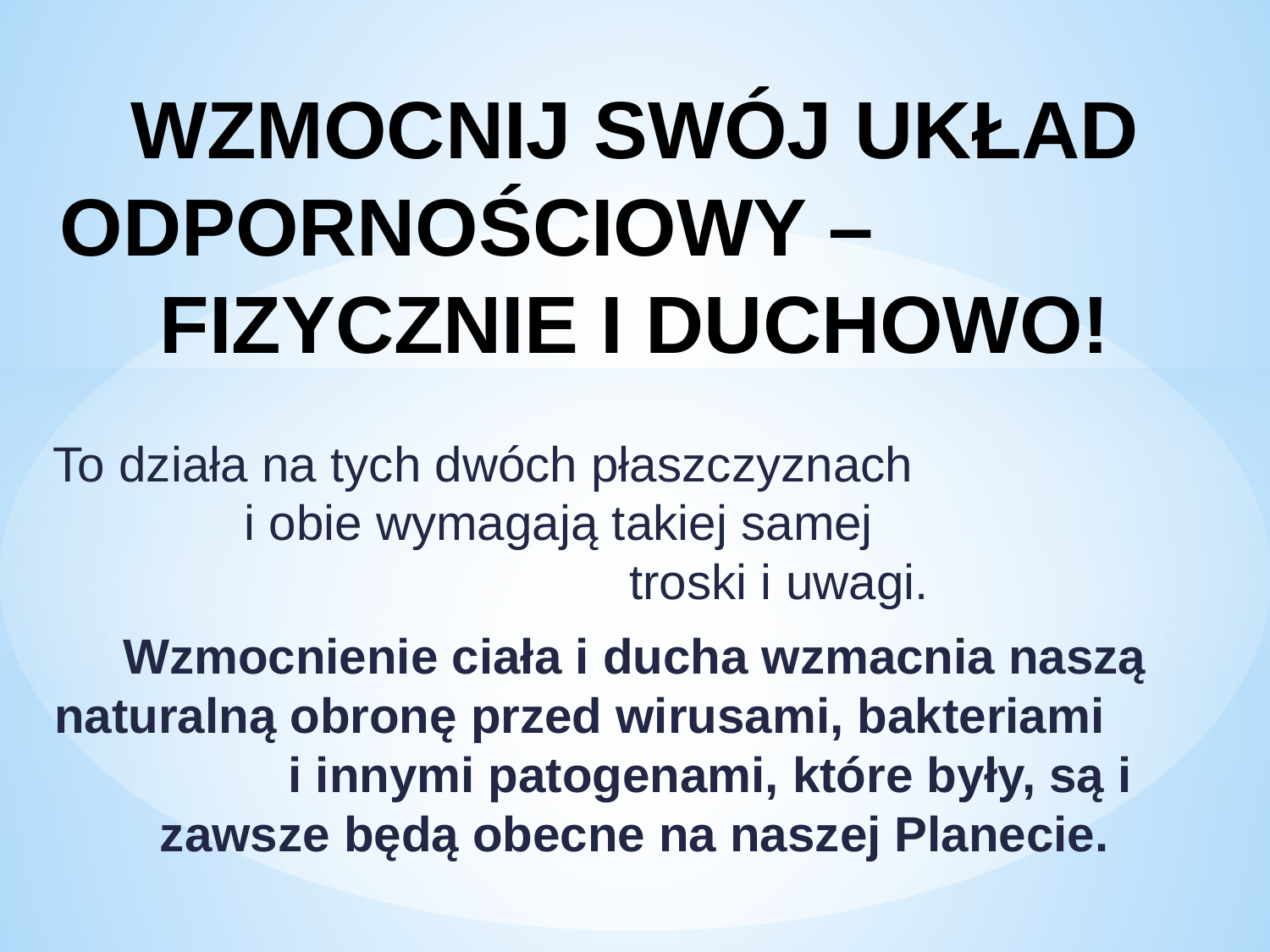

# WZMOCNIJ SWÓJ UKŁAD ODPORNOŚCIOWY –                FIZYCZNIE I DUCHOWO!
To działa na tych dwóch płaszczyznach                                     i obie wymagają takiej samej                                                troski i uwagi.
Wzmocnienie ciała i ducha wzmacnia naszą naturalną obronę przed wirusami, bakteriami                    i innymi patogenami, które były, są i zawsze będą obecne na naszej Planecie.